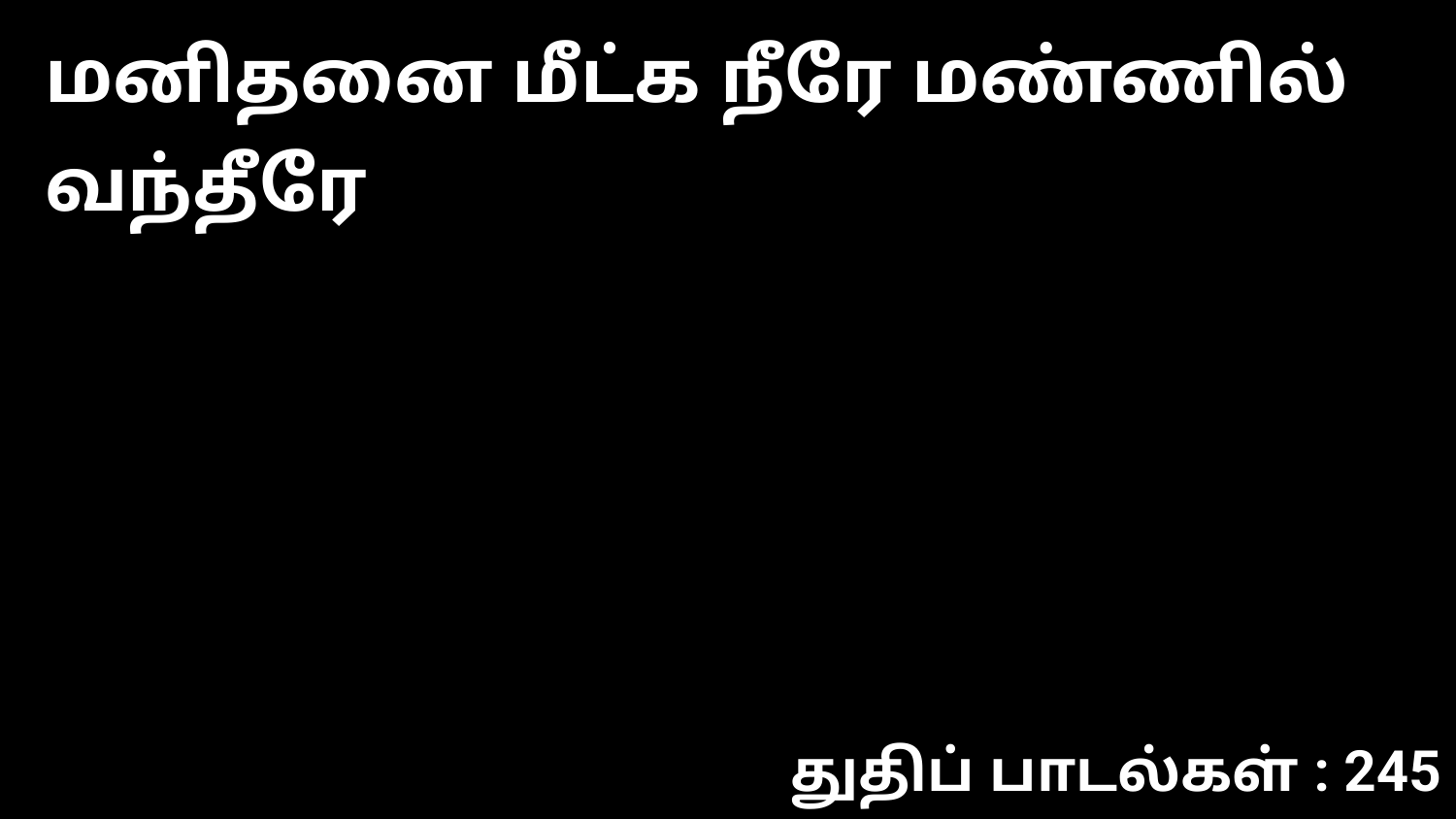

மனிதனை மீட்க நீரே மண்ணில் வந்தீரே
துதிப் பாடல்கள் : 245